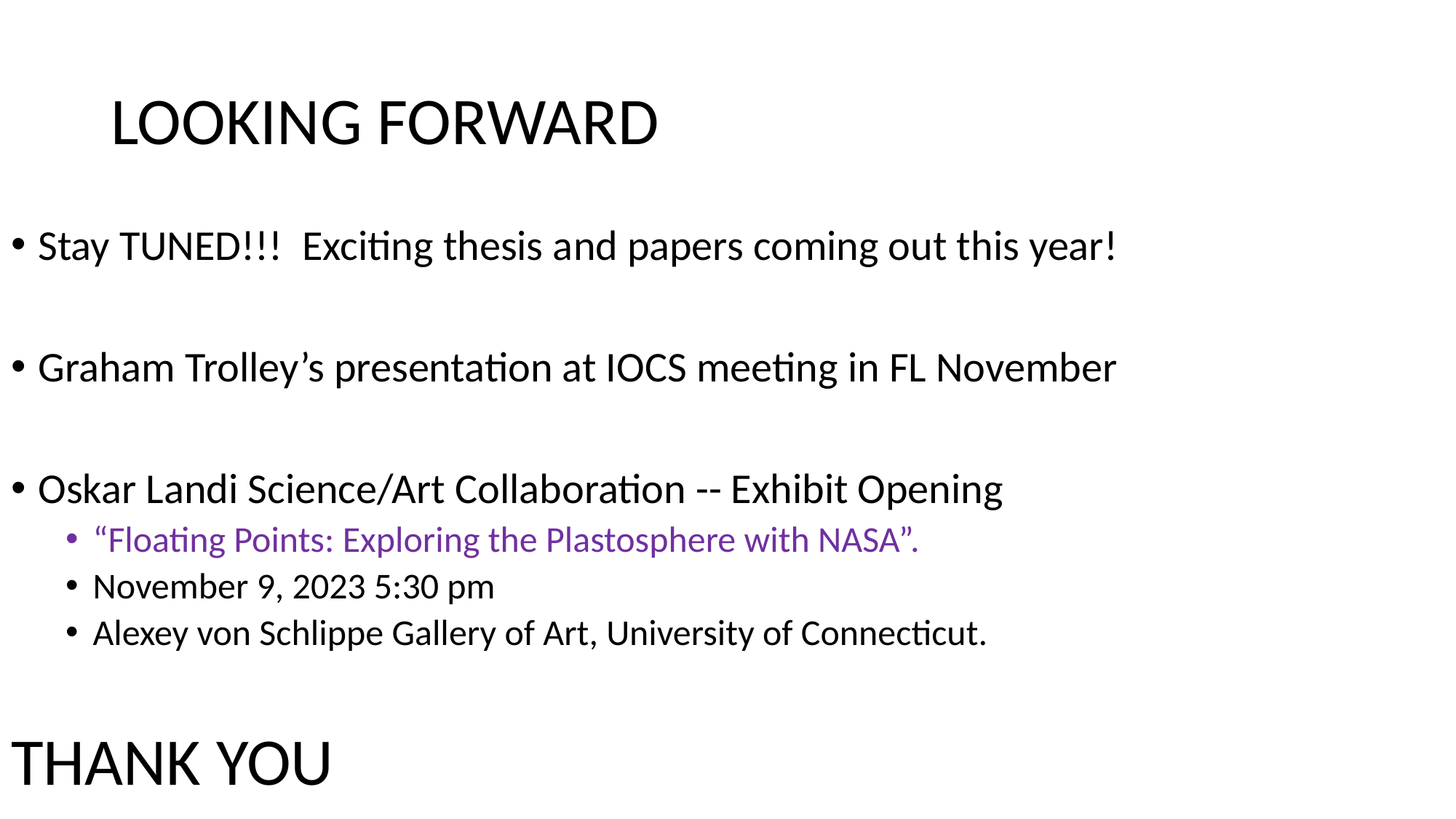

# LOOKING FORWARD
Stay TUNED!!!  Exciting thesis and papers coming out this year!

Graham Trolley’s presentation at IOCS meeting in FL November

Oskar Landi Science/Art Collaboration -- Exhibit Opening
“Floating Points: Exploring the Plastosphere with NASA”.
November 9, 2023 5:30 pm
Alexey von Schlippe Gallery of Art, University of Connecticut.

THANK YOU